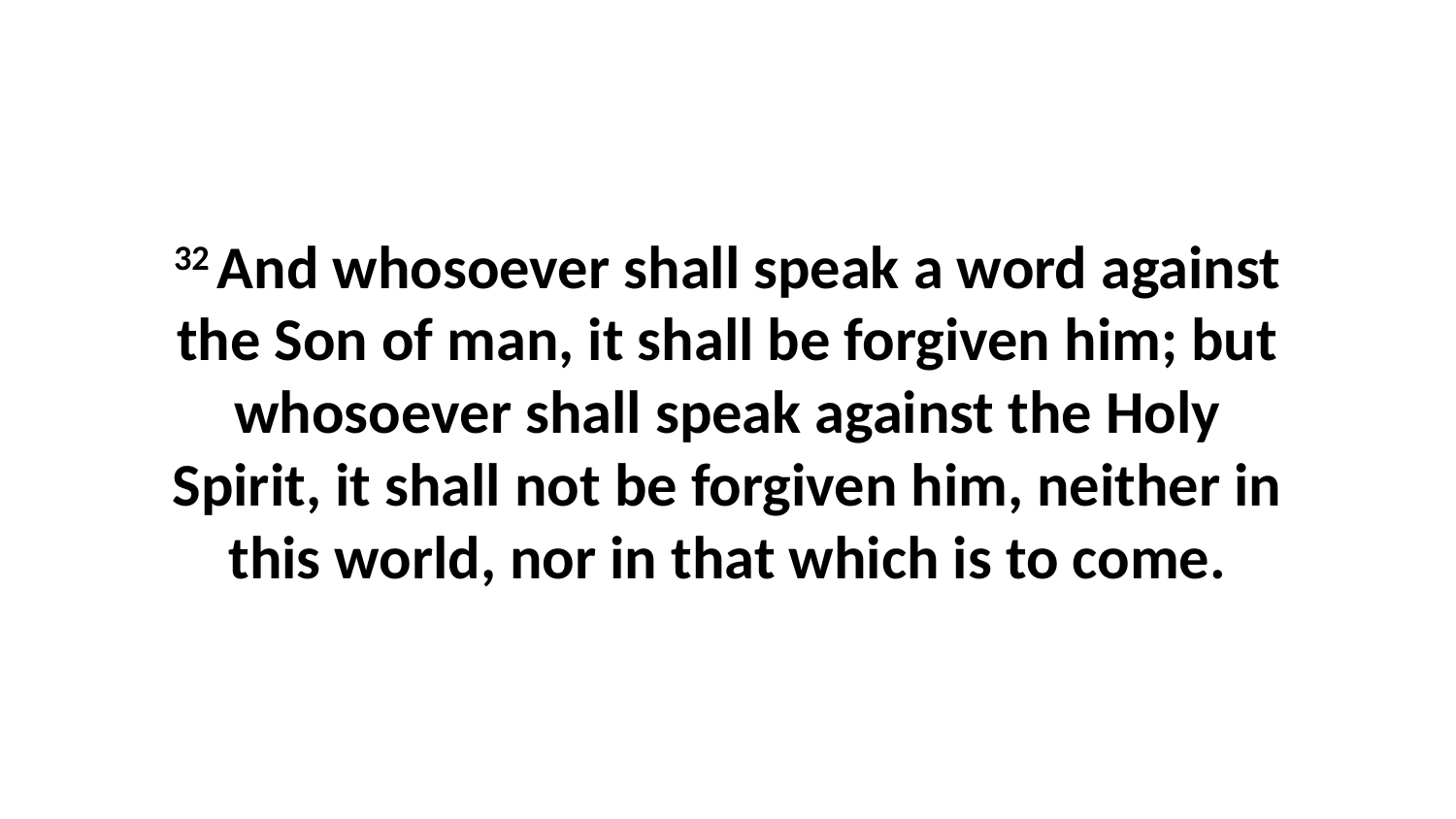

32 And whosoever shall speak a word against the Son of man, it shall be forgiven him; but whosoever shall speak against the Holy Spirit, it shall not be forgiven him, neither in this world, nor in that which is to come.